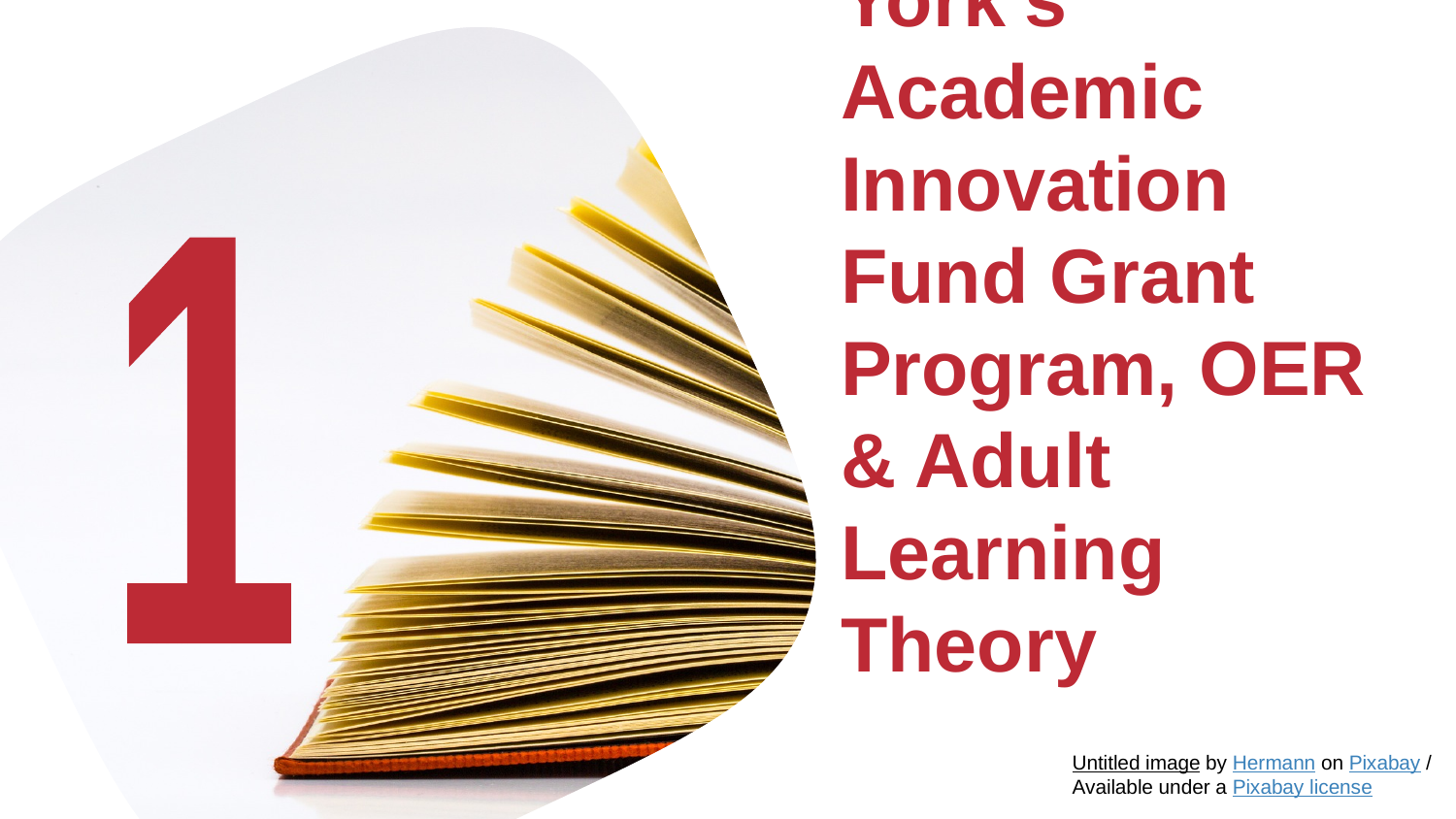

1
# York’s Academic Innovation Fund Grant Program, OER & Adult Learning Theory
Untitled image by Hermann on Pixabay / Available under a Pixabay license